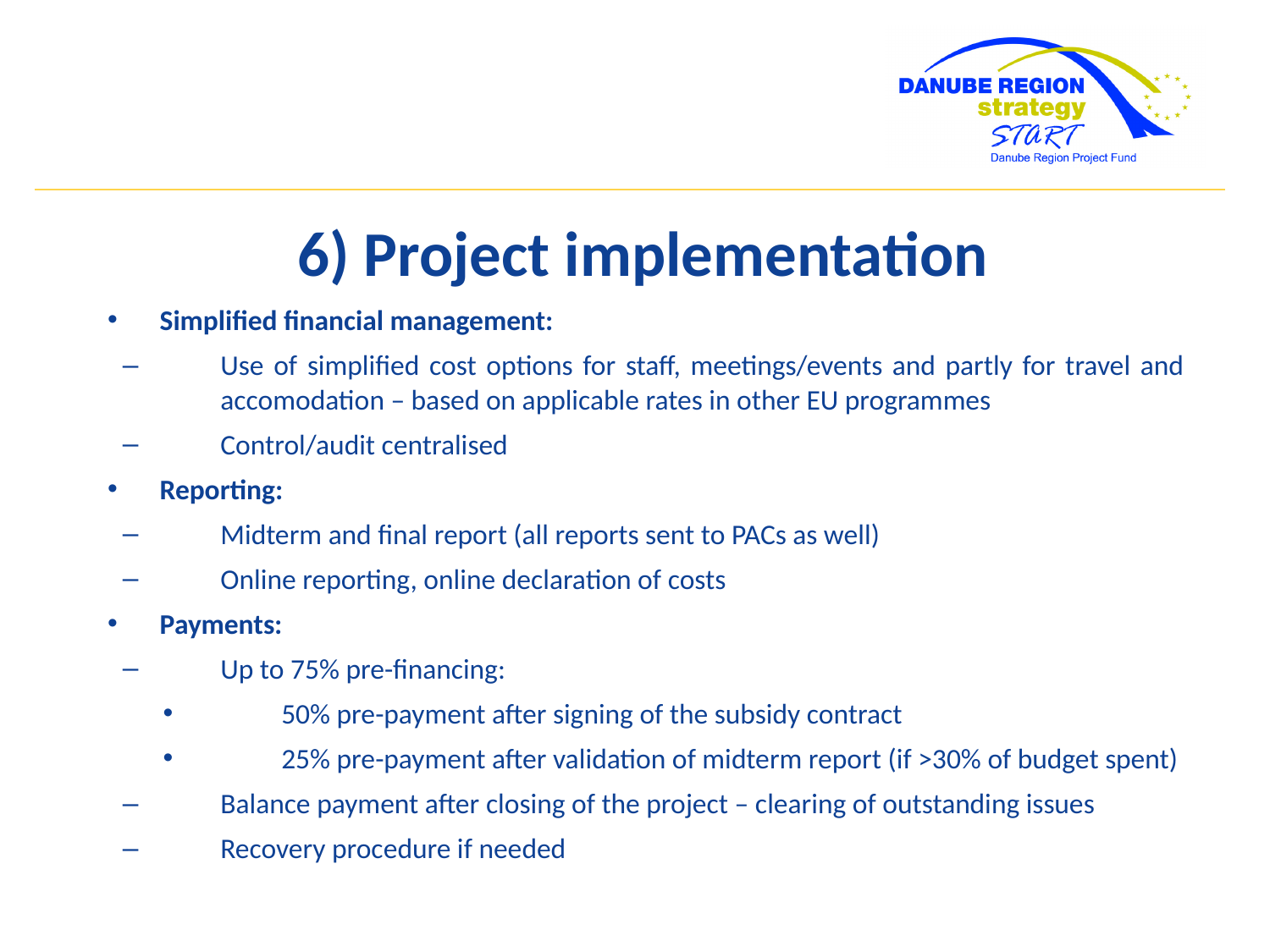

6) Project implementation
Simplified financial management:
Use of simplified cost options for staff, meetings/events and partly for travel and accomodation – based on applicable rates in other EU programmes
Control/audit centralised
Reporting:
Midterm and final report (all reports sent to PACs as well)
Online reporting, online declaration of costs
Payments:
Up to 75% pre-financing:
50% pre-payment after signing of the subsidy contract
25% pre-payment after validation of midterm report (if >30% of budget spent)
Balance payment after closing of the project – clearing of outstanding issues
Recovery procedure if needed